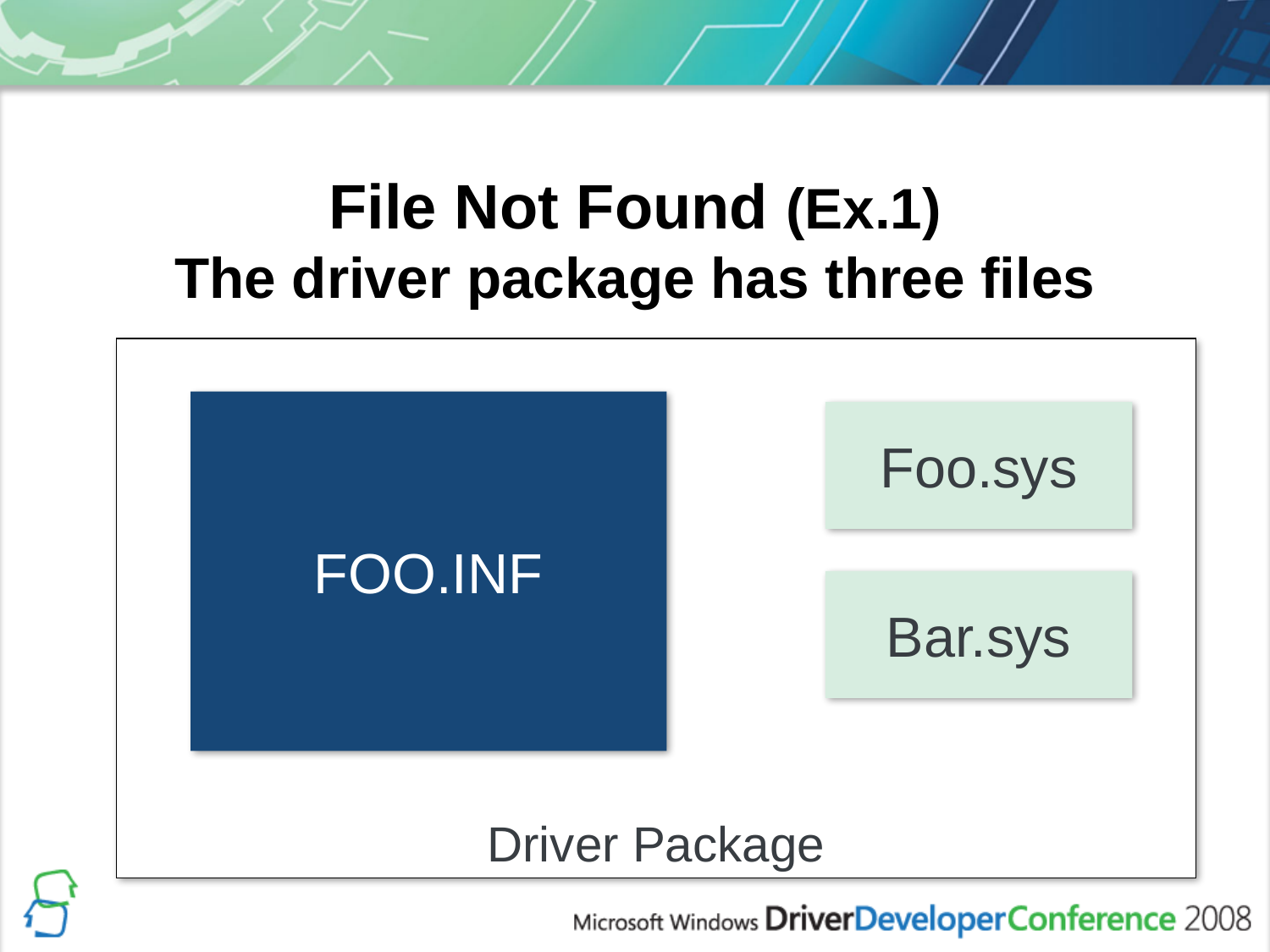

# File Not Found (Ex.1) The driver package has three files
Driver Package
FOO.INF
Foo.sys
Bar.sys